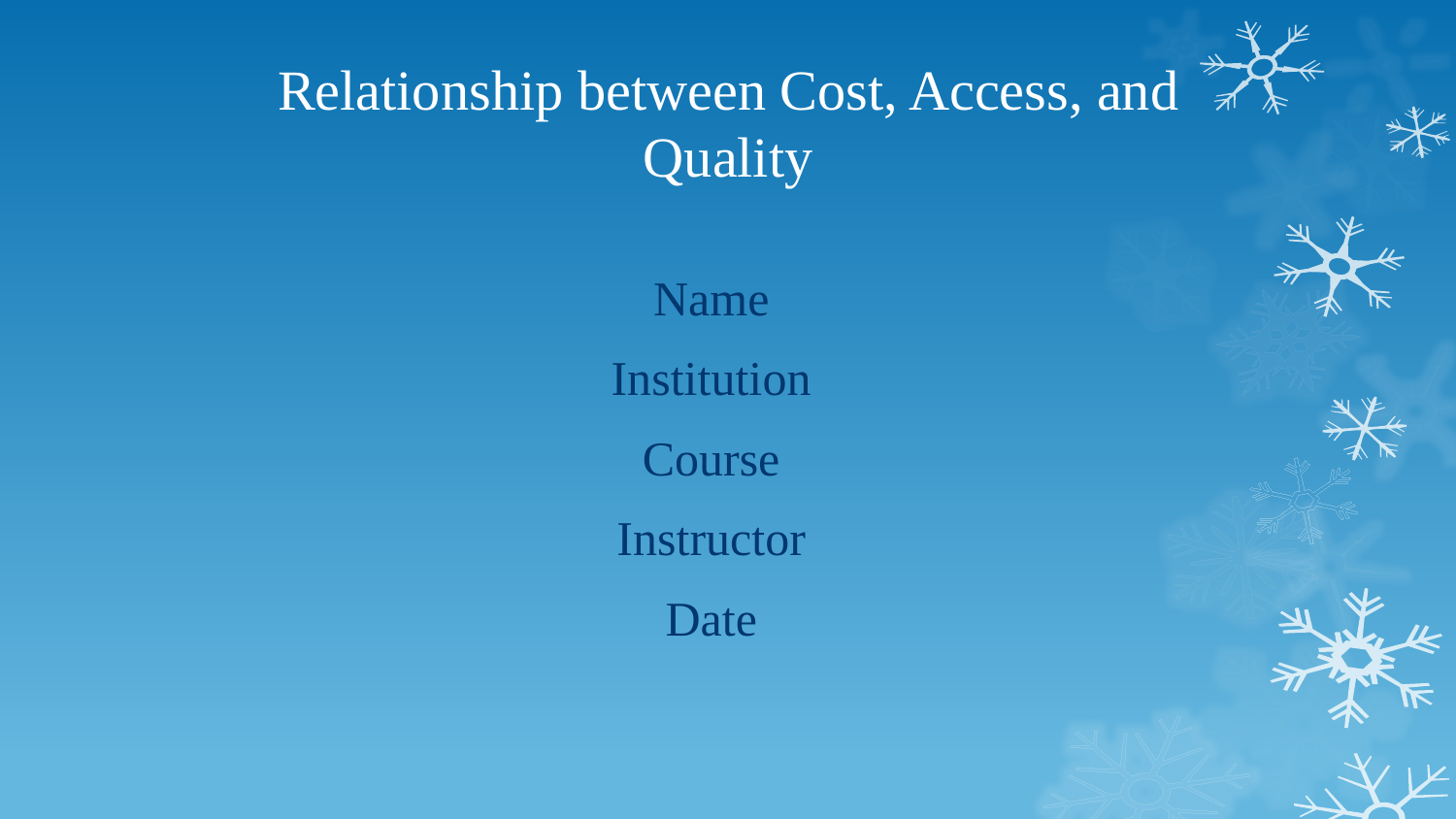

# Relationship between Cost, Access, and Quality
Name
Institution
Course
Instructor
Date